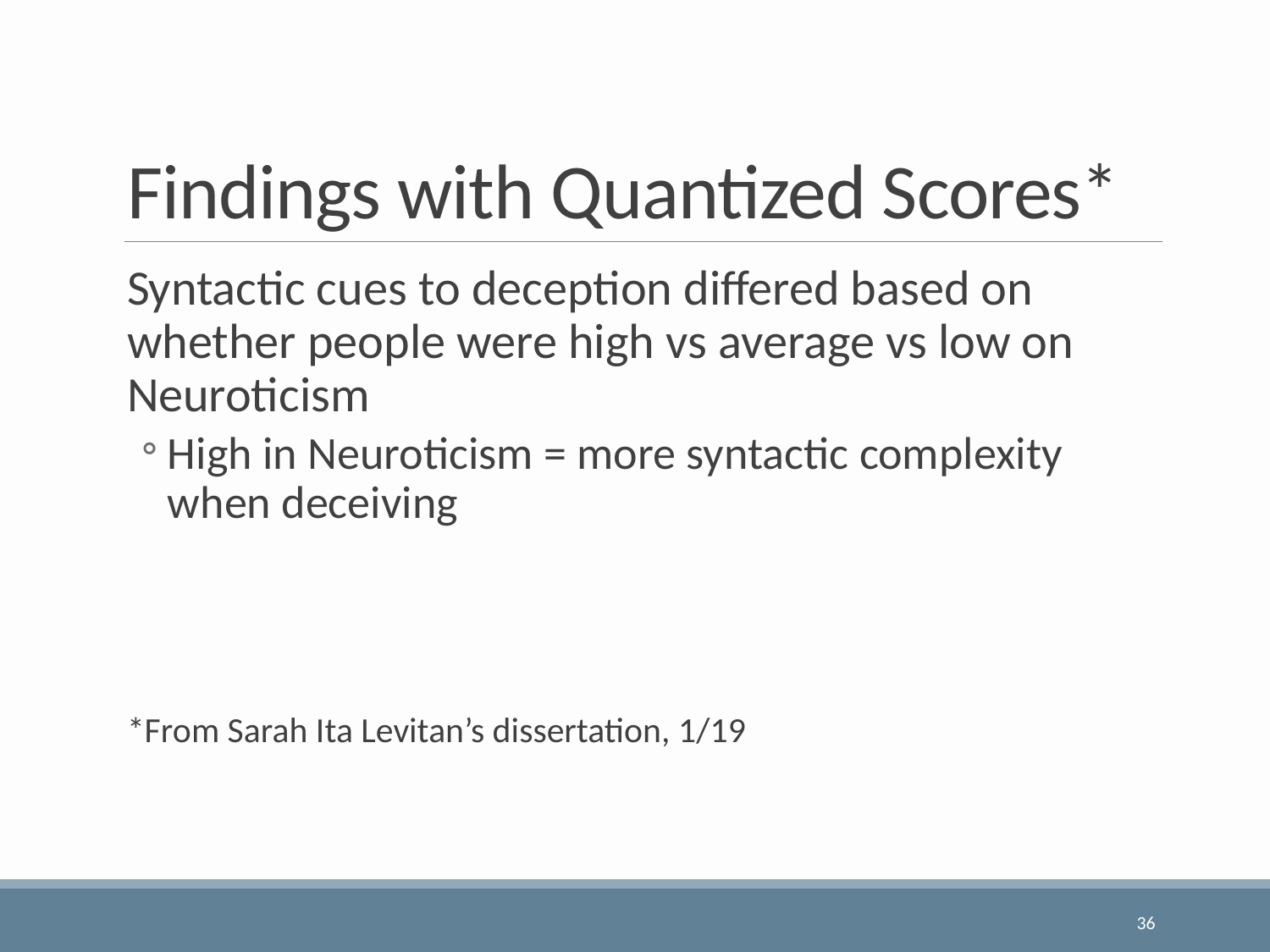

# Findings with Quantized Scores*
Syntactic cues to deception differed based on whether people were high vs average vs low on Neuroticism
High in Neuroticism = more syntactic complexity when deceiving

*From Sarah Ita Levitan’s dissertation, 1/19

36